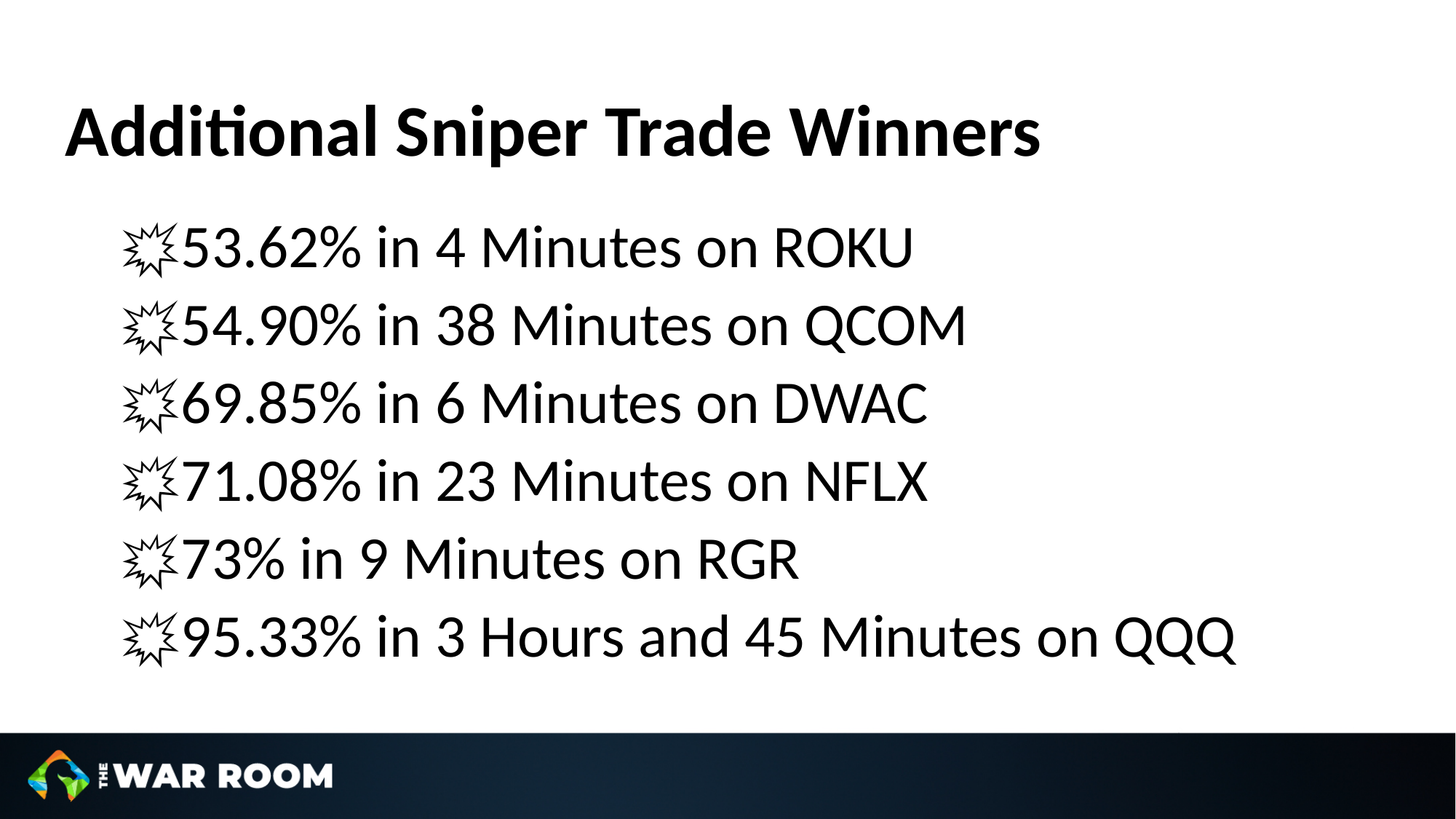

Additional Sniper Trade Winners
💥53.62% in 4 Minutes on ROKU
💥54.90% in 38 Minutes on QCOM
💥69.85% in 6 Minutes on DWAC
💥71.08% in 23 Minutes on NFLX
💥73% in 9 Minutes on RGR
💥95.33% in 3 Hours and 45 Minutes on QQQ